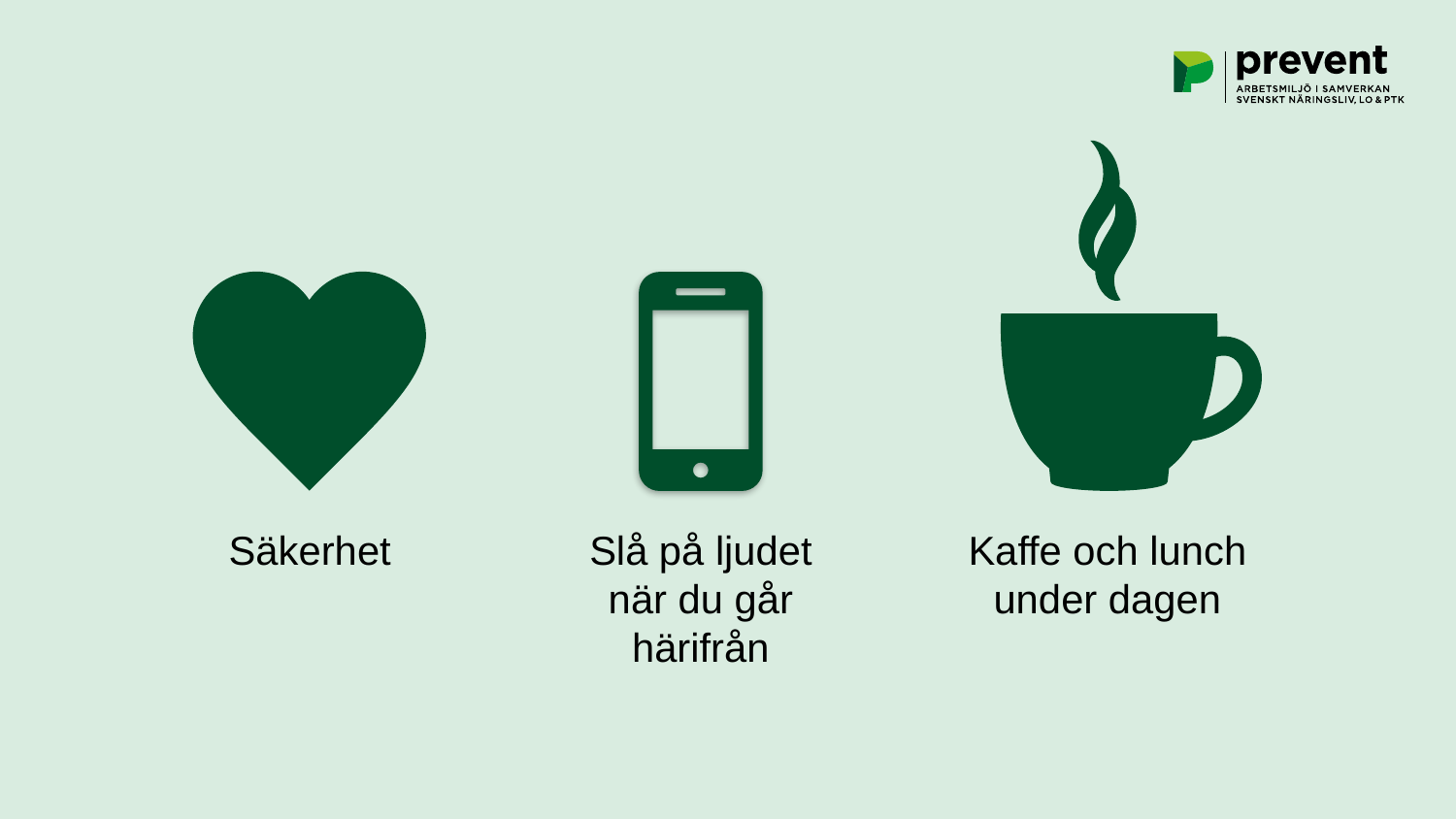

Säkerhet
Kaffe och lunch
under dagen
Slå på ljudet
när du går härifrån